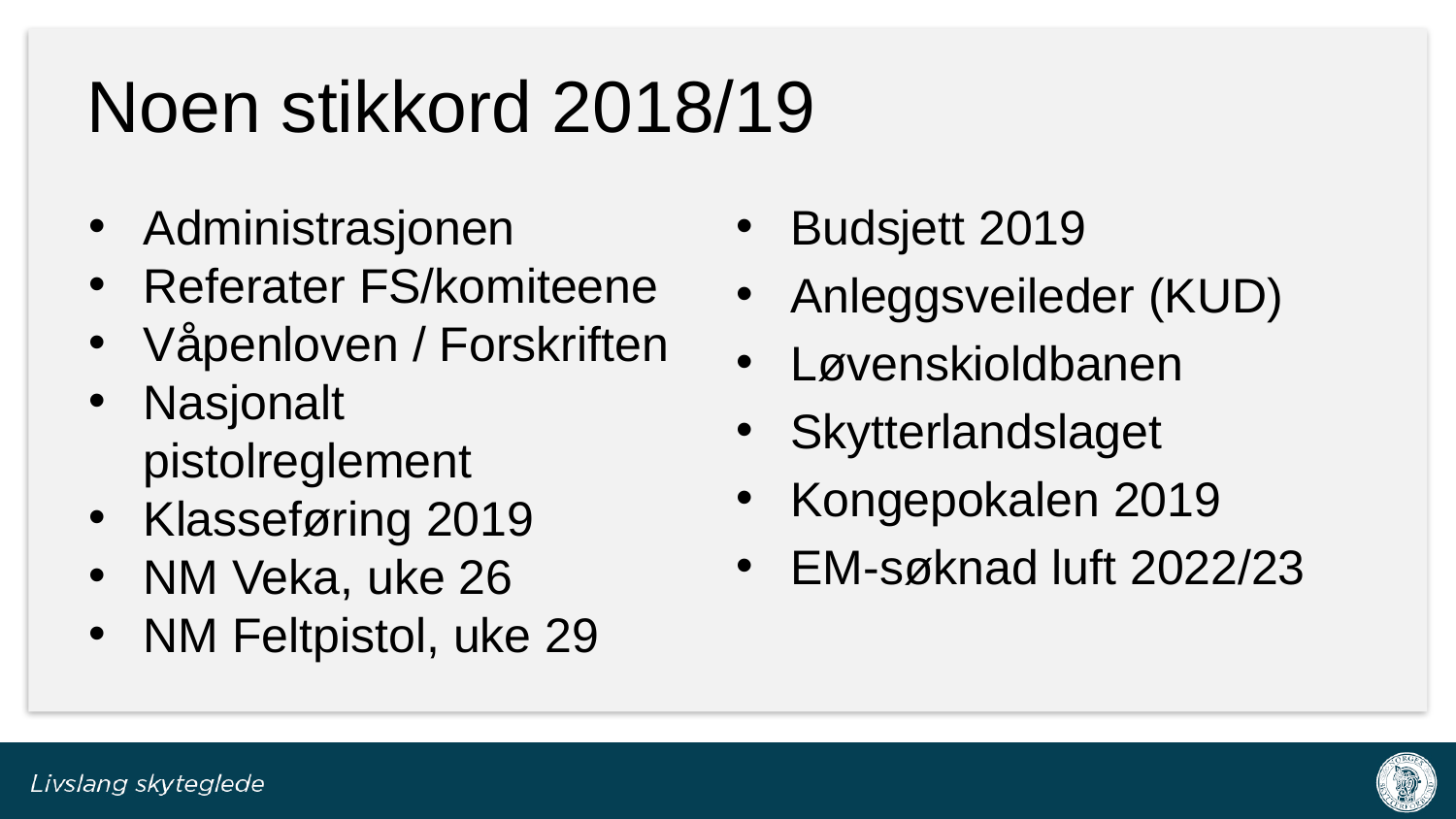

# Noen stikkord 2018/19
Budsjett 2019
Anleggsveileder (KUD)
Løvenskioldbanen
Skytterlandslaget
Kongepokalen 2019
EM-søknad luft 2022/23
Administrasjonen
Referater FS/komiteene
Våpenloven / Forskriften
Nasjonalt pistolreglement
Klasseføring 2019
NM Veka, uke 26
NM Feltpistol, uke 29